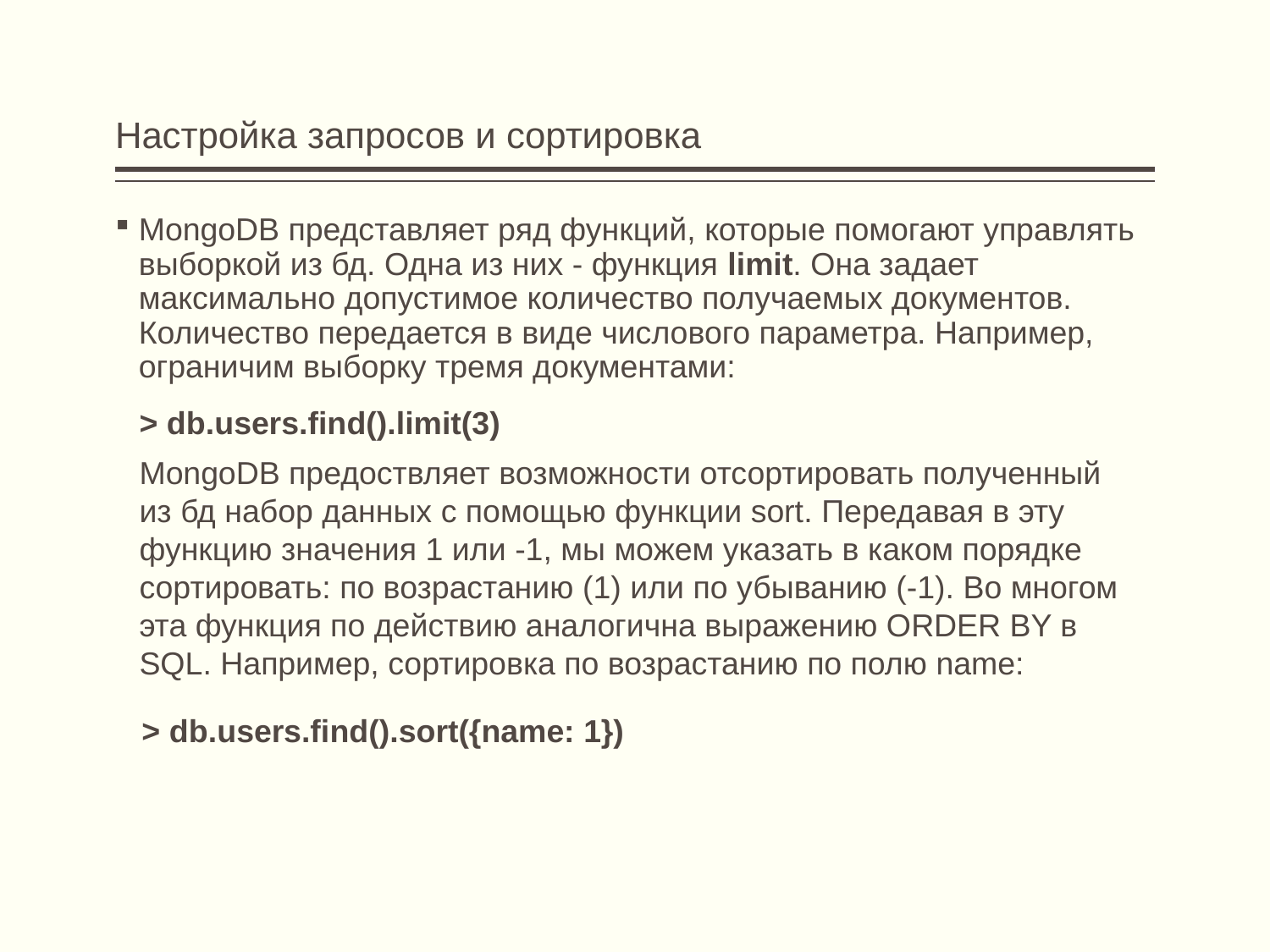

# Настройка запросов и сортировка
MongoDB представляет ряд функций, которые помогают управлять выборкой из бд. Одна из них - функция limit. Она задает максимально допустимое количество получаемых документов. Количество передается в виде числового параметра. Например, ограничим выборку тремя документами:

> db.users.find().limit(3)
MongoDB предоствляет возможности отсортировать полученный из бд набор данных с помощью функции sort. Передавая в эту функцию значения 1 или -1, мы можем указать в каком порядке сортировать: по возрастанию (1) или по убыванию (-1). Во многом эта функция по действию аналогична выражению ORDER BY в SQL. Например, сортировка по возрастанию по полю name:
> db.users.find().sort({name: 1})